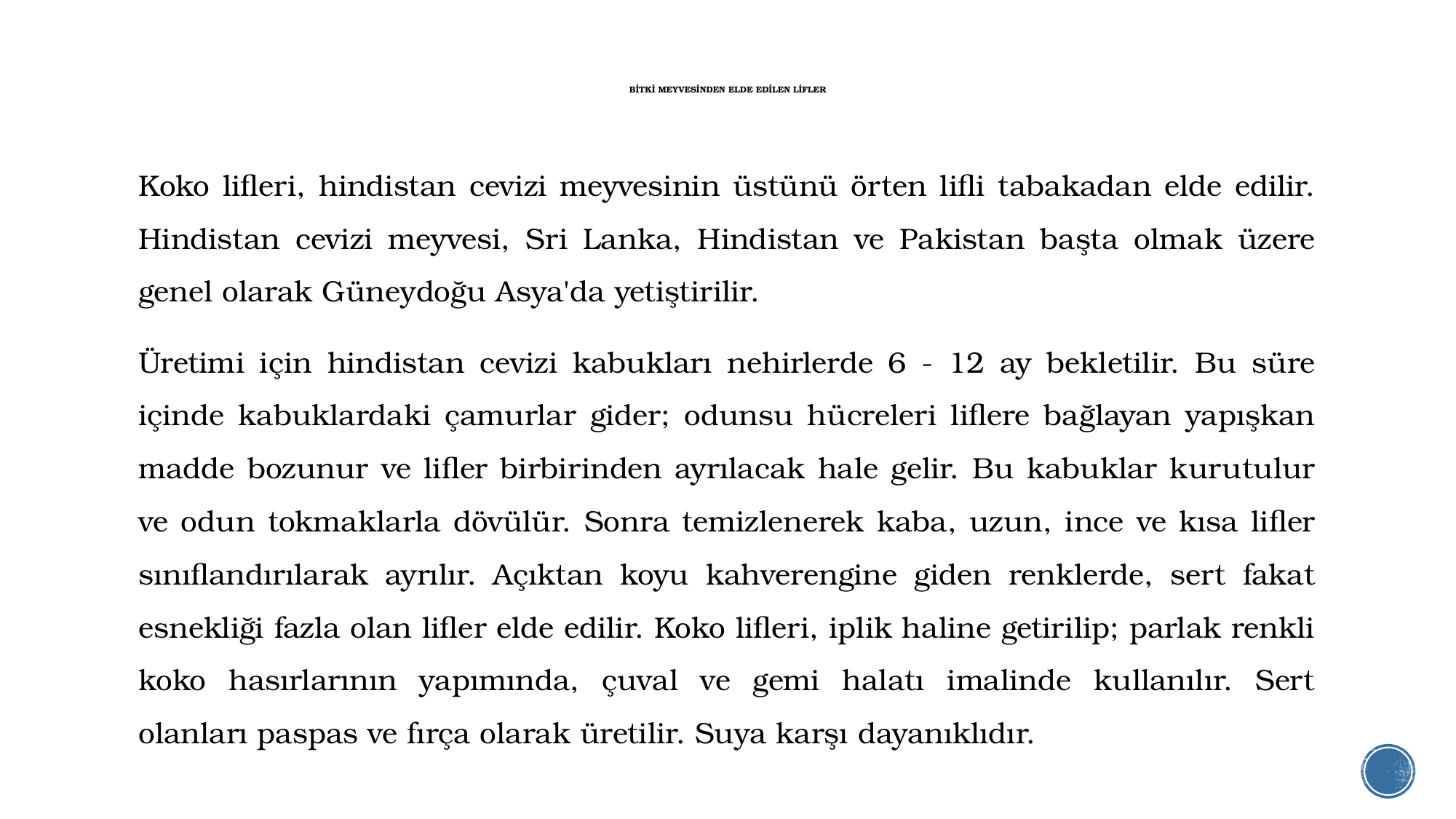

# BİTKİ MEYVESİNDEN ELDE EDİLEN LİFLER
Koko lifleri, hindistan cevizi meyvesinin üstünü örten lifli tabakadan elde edilir. Hindistan cevizi meyvesi, Sri Lanka, Hindistan ve Pakistan başta olmak üzere genel olarak Güneydoğu Asya'da yetiştirilir.
Üretimi için hindistan cevizi kabukları nehirlerde 6 - 12 ay bekletilir. Bu süre içinde kabuklardaki çamurlar gider; odunsu hücreleri liflere bağlayan yapışkan madde bozunur ve lifler birbirinden ayrılacak hale gelir. Bu kabuklar kurutulur ve odun tokmaklarla dövülür. Sonra temizlenerek kaba, uzun, ince ve kısa lifler sınıflandırılarak ayrılır. Açıktan koyu kahverengine giden renklerde, sert fakat esnekliği fazla olan lifler elde edilir. Koko lifleri, iplik haline getirilip; parlak renkli koko hasırlarının yapımında, çuval ve gemi halatı imalinde kullanılır. Sert olanları paspas ve fırça olarak üretilir. Suya karşı dayanıklıdır.